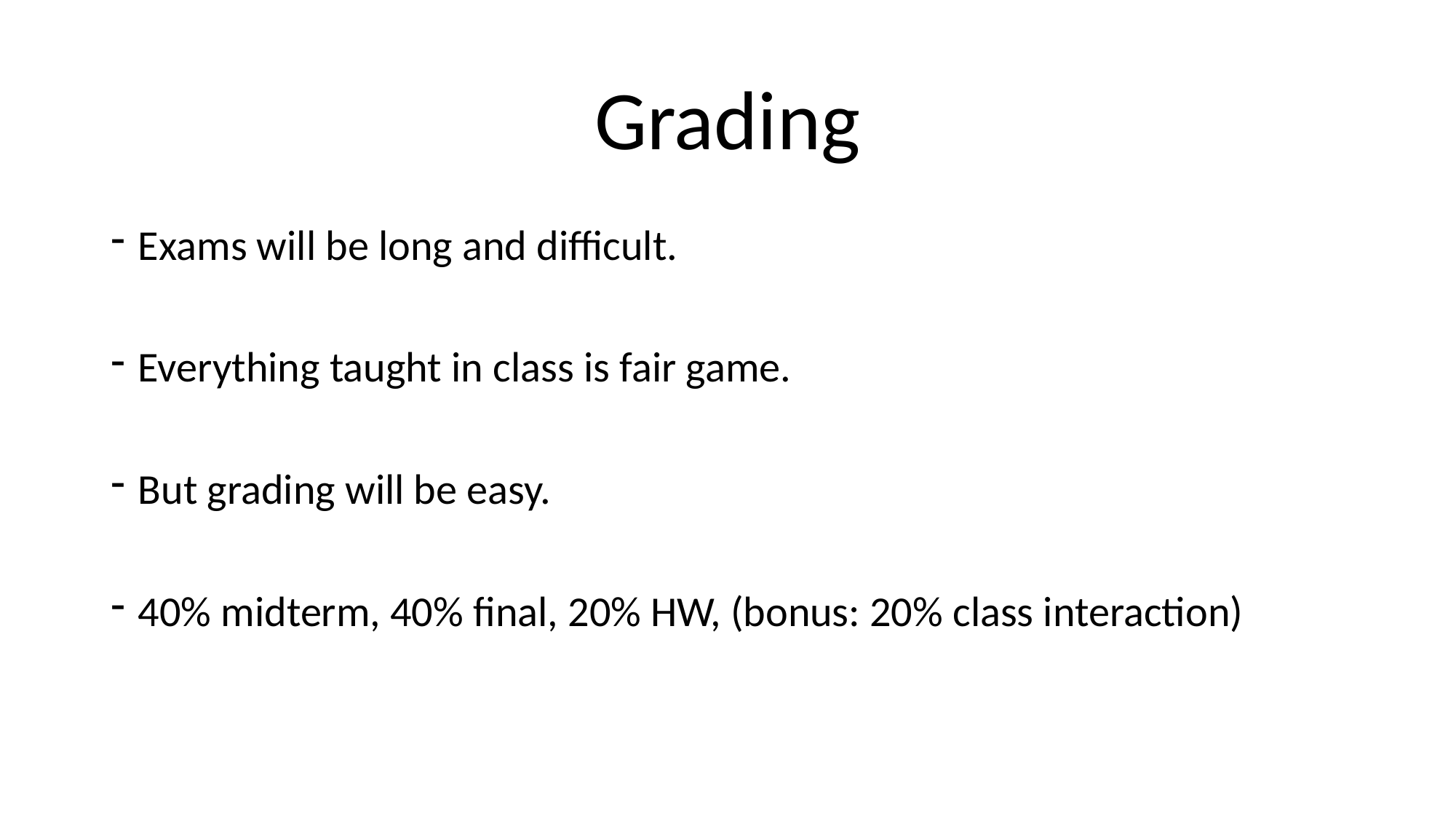

# Grading
Exams will be long and difficult.

Everything taught in class is fair game.

But grading will be easy.

40% midterm, 40% final, 20% HW, (bonus: 20% class interaction)